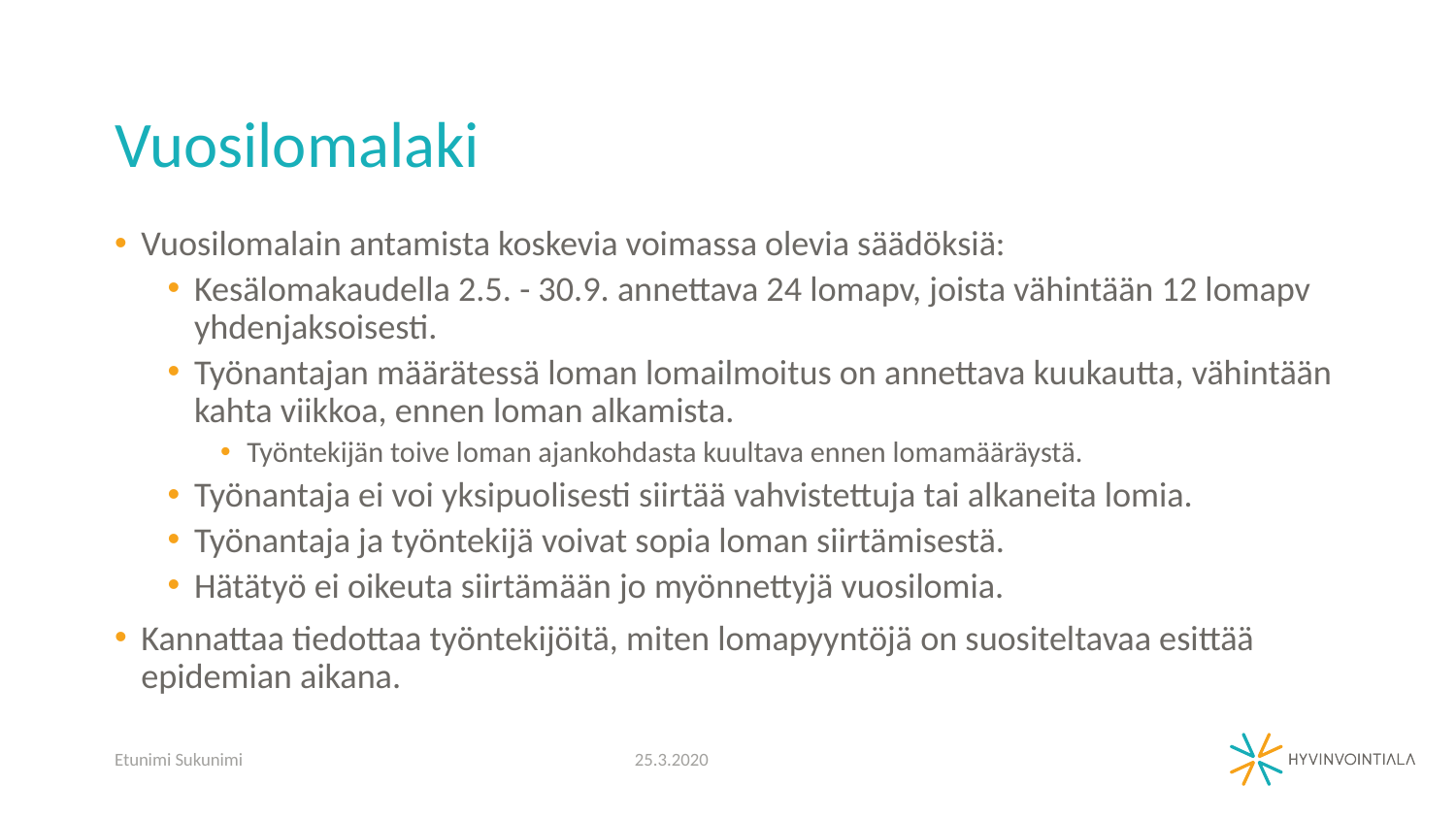

# Vuosilomalaki
Vuosilomalain antamista koskevia voimassa olevia säädöksiä:
Kesälomakaudella 2.5. - 30.9. annettava 24 lomapv, joista vähintään 12 lomapv yhdenjaksoisesti.
Työnantajan määrätessä loman lomailmoitus on annettava kuukautta, vähintään kahta viikkoa, ennen loman alkamista.
Työntekijän toive loman ajankohdasta kuultava ennen lomamääräystä.
Työnantaja ei voi yksipuolisesti siirtää vahvistettuja tai alkaneita lomia.
Työnantaja ja työntekijä voivat sopia loman siirtämisestä.
Hätätyö ei oikeuta siirtämään jo myönnettyjä vuosilomia.
Kannattaa tiedottaa työntekijöitä, miten lomapyyntöjä on suositeltavaa esittää epidemian aikana.
Etunimi Sukunimi
25.3.2020